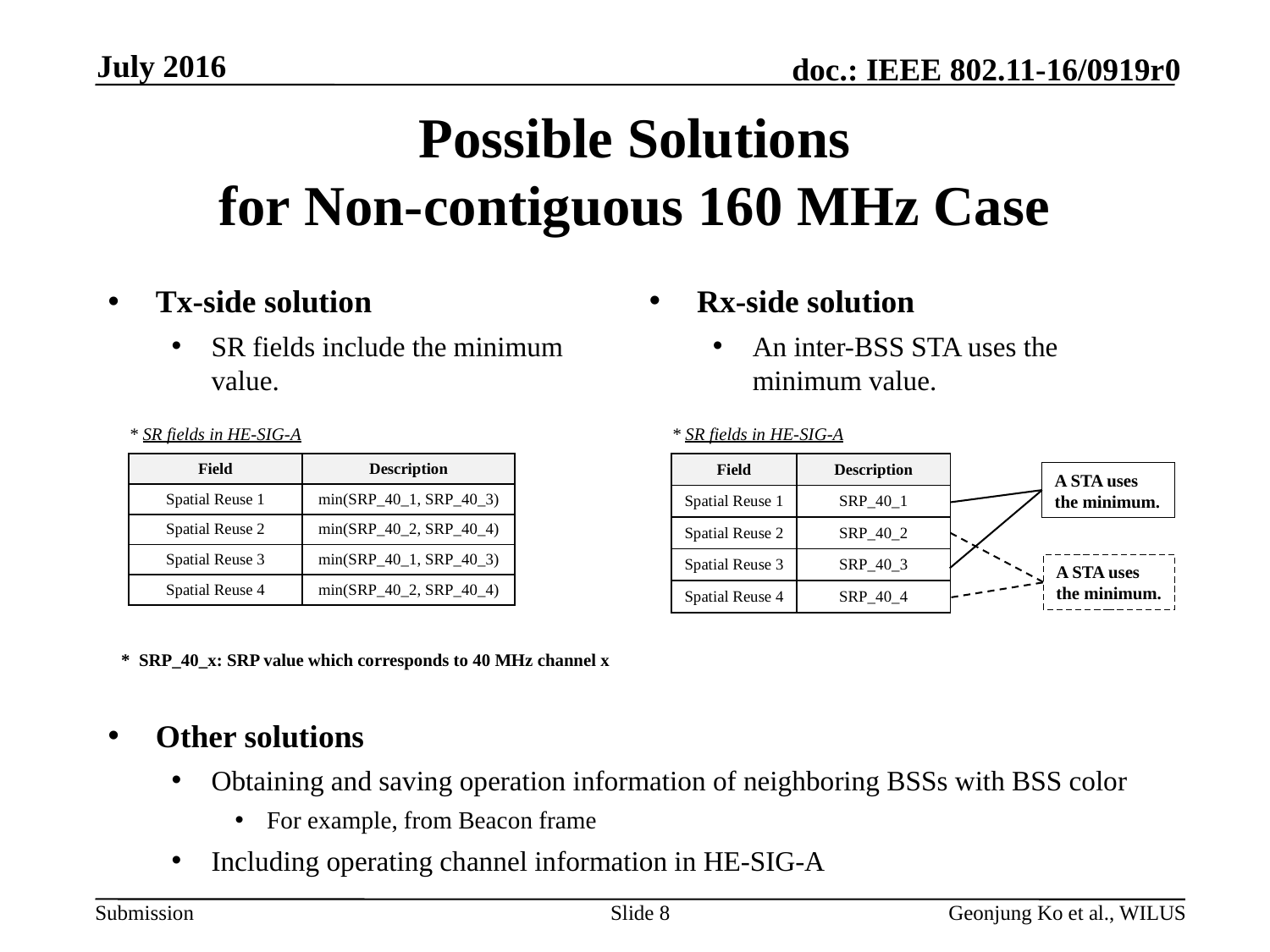

July 2016
# Possible Solutions for Non-contiguous 160 MHz Case
Rx-side solution
An inter-BSS STA uses the minimum value.
Tx-side solution
SR fields include the minimum value.
* SR fields in HE-SIG-A
* SR fields in HE-SIG-A
| Field | Description |
| --- | --- |
| Spatial Reuse 1 | min(SRP\_40\_1, SRP\_40\_3) |
| Spatial Reuse 2 | min(SRP\_40\_2, SRP\_40\_4) |
| Spatial Reuse 3 | min(SRP\_40\_1, SRP\_40\_3) |
| Spatial Reuse 4 | min(SRP\_40\_2, SRP\_40\_4) |
| Field | Description |
| --- | --- |
| Spatial Reuse 1 | SRP\_40\_1 |
| Spatial Reuse 2 | SRP\_40\_2 |
| Spatial Reuse 3 | SRP\_40\_3 |
| Spatial Reuse 4 | SRP\_40\_4 |
A STA uses the minimum.
A STA uses the minimum.
*  SRP_40_x: SRP value which corresponds to 40 MHz channel x
Other solutions
Obtaining and saving operation information of neighboring BSSs with BSS color
For example, from Beacon frame
Including operating channel information in HE-SIG-A
Slide 8
Geonjung Ko et al., WILUS